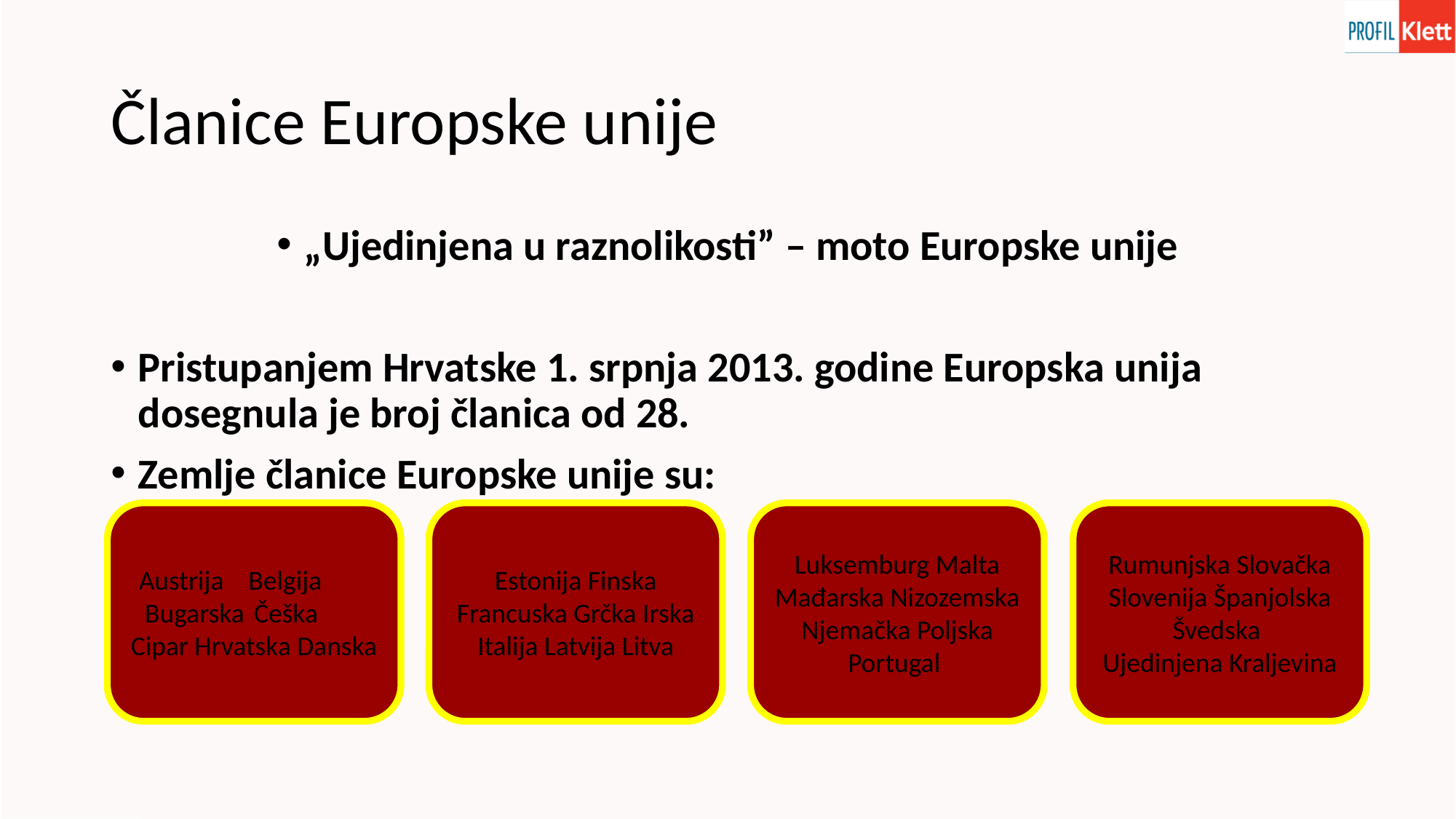

# Članice Europske unije
„Ujedinjena u raznolikosti” – moto Europske unije

Pristupanjem Hrvatske 1. srpnja 2013. godine Europska unija dosegnula je broj članica od 28.
Zemlje članice Europske unije su:

Austrija    Belgija	   Bugarska	Češka	 Cipar Hrvatska Danska
Estonija Finska Francuska Grčka Irska Italija Latvija Litva
Luksemburg Malta Mađarska Nizozemska Njemačka Poljska Portugal
Rumunjska Slovačka Slovenija Španjolska Švedska
Ujedinjena Kraljevina